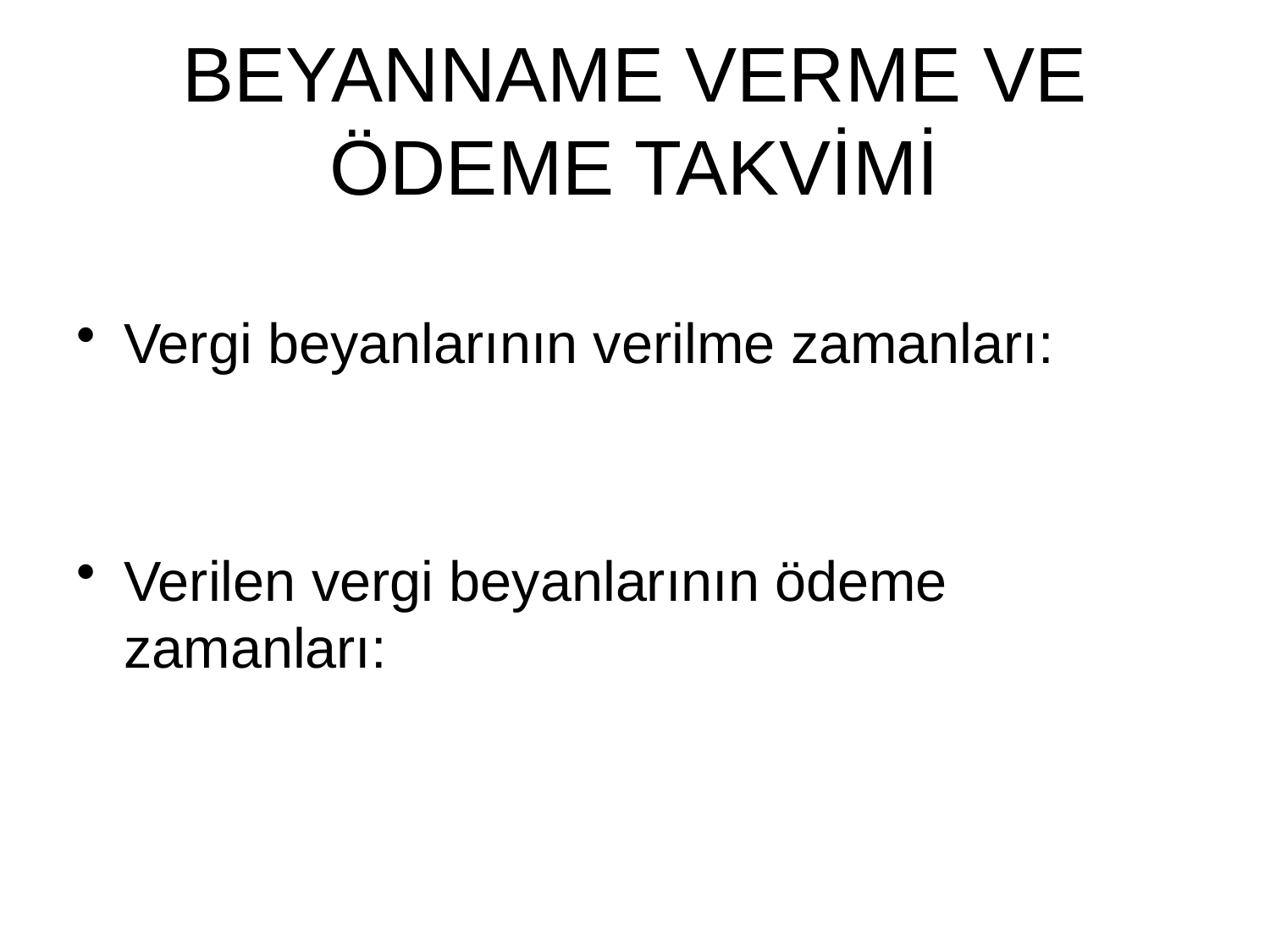

# BEYANNAME VERME VE ÖDEME TAKVİMİ

Vergi beyanlarının verilme zamanları:

Verilen vergi beyanlarının ödeme zamanları: